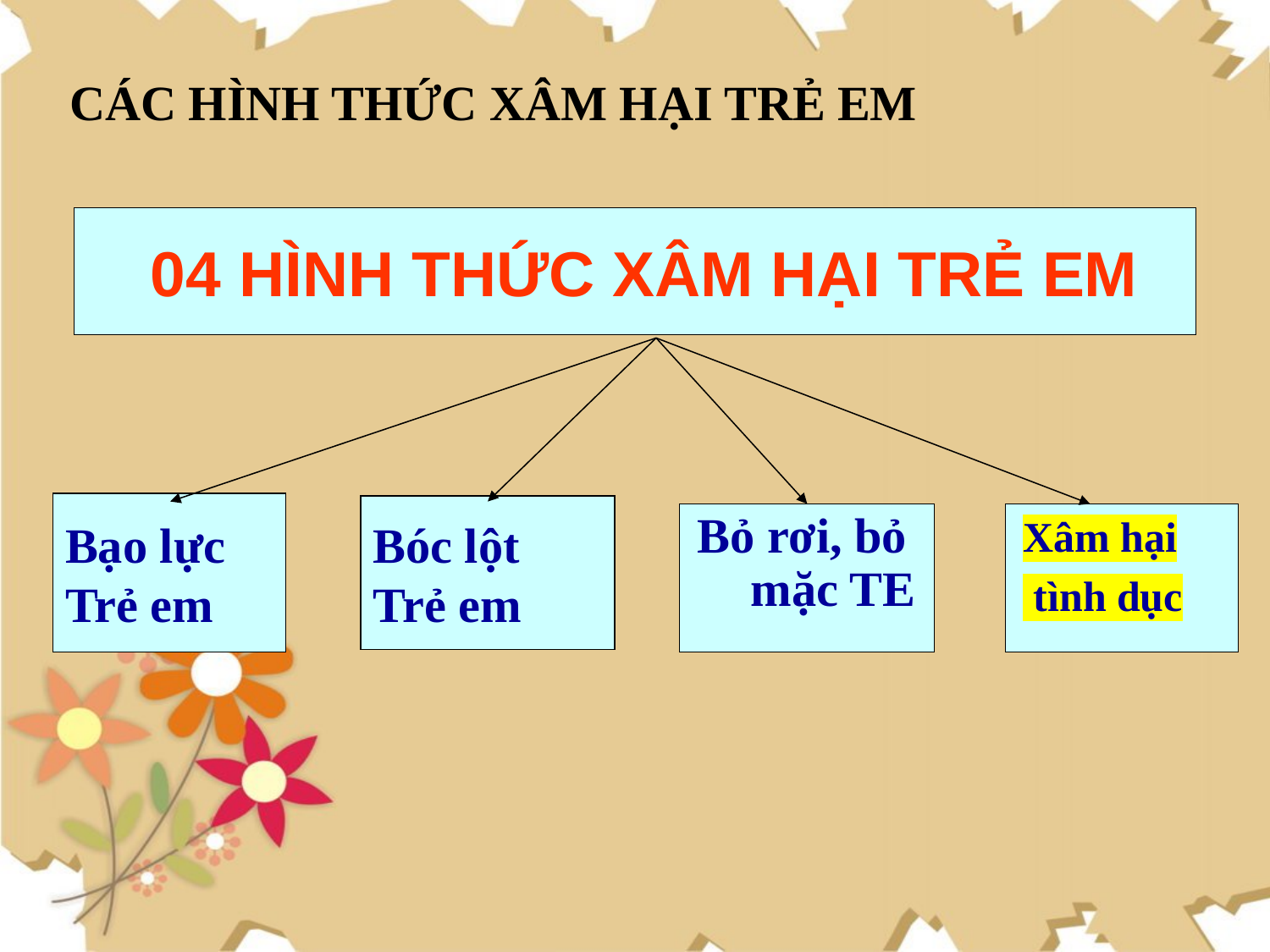

# CÁC HÌNH THỨC XÂM HẠI TRẺ EM

    04 HÌNH THỨC XÂM HẠI TRẺ EM

Bạo lực
Trẻ em
Bóc lột
Trẻ em
Bỏ rơi, bỏ mặc TE
Xâm hại
 tình dục